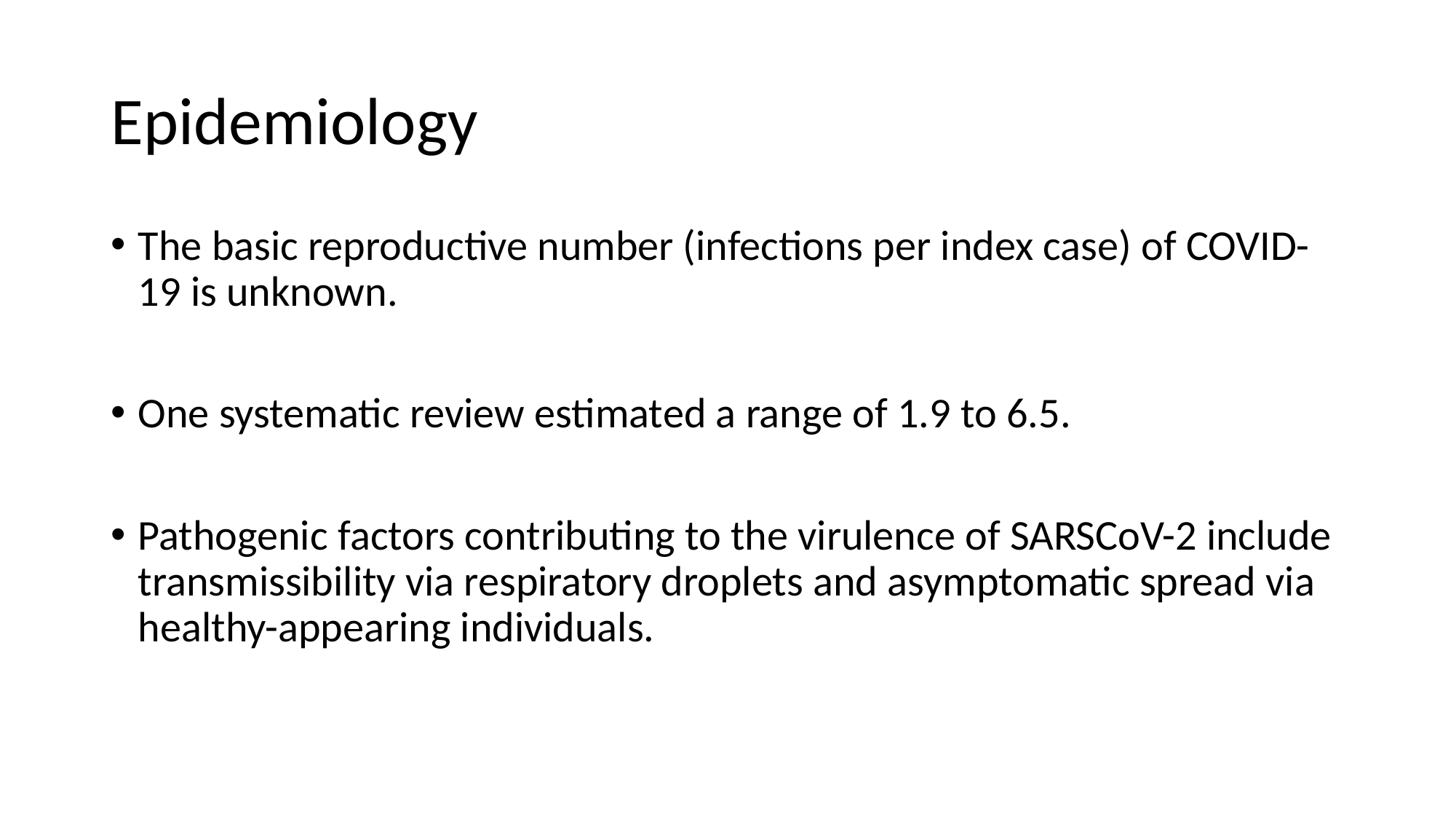

# Epidemiology
The basic reproductive number (infections per index case) of COVID-19 is unknown.

One systematic review estimated a range of 1.9 to 6.5.

Pathogenic factors contributing to the virulence of SARSCoV-2 include transmissibility via respiratory droplets and asymptomatic spread via healthy-appearing individuals.